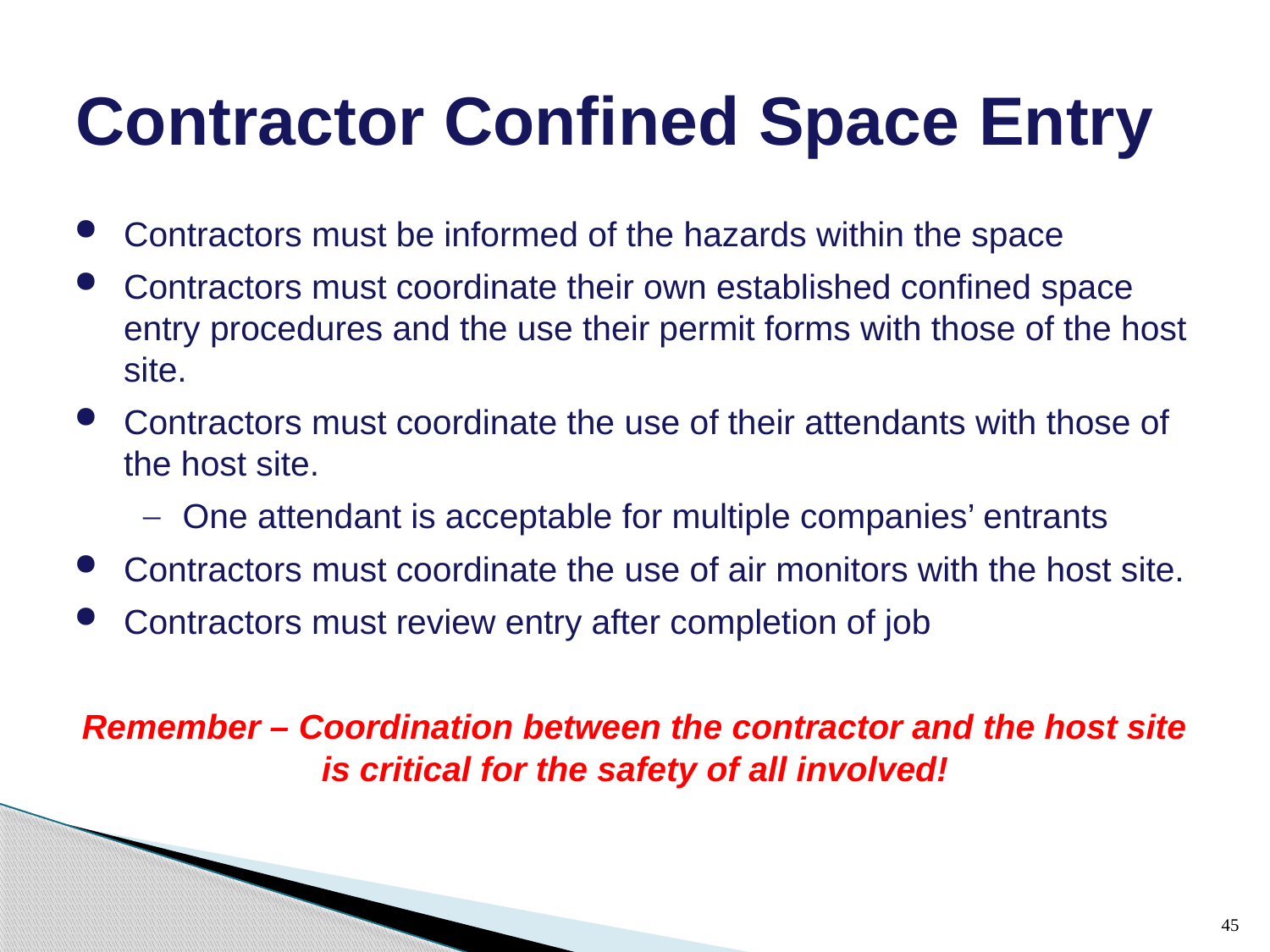

# Contractor Confined Space Entry
Contractors must be informed of the hazards within the space
Contractors must coordinate their own established confined space entry procedures and the use their permit forms with those of the host site.
Contractors must coordinate the use of their attendants with those of the host site.
One attendant is acceptable for multiple companies’ entrants
Contractors must coordinate the use of air monitors with the host site.
Contractors must review entry after completion of job

Remember – Coordination between the contractor and the host site is critical for the safety of all involved!

45